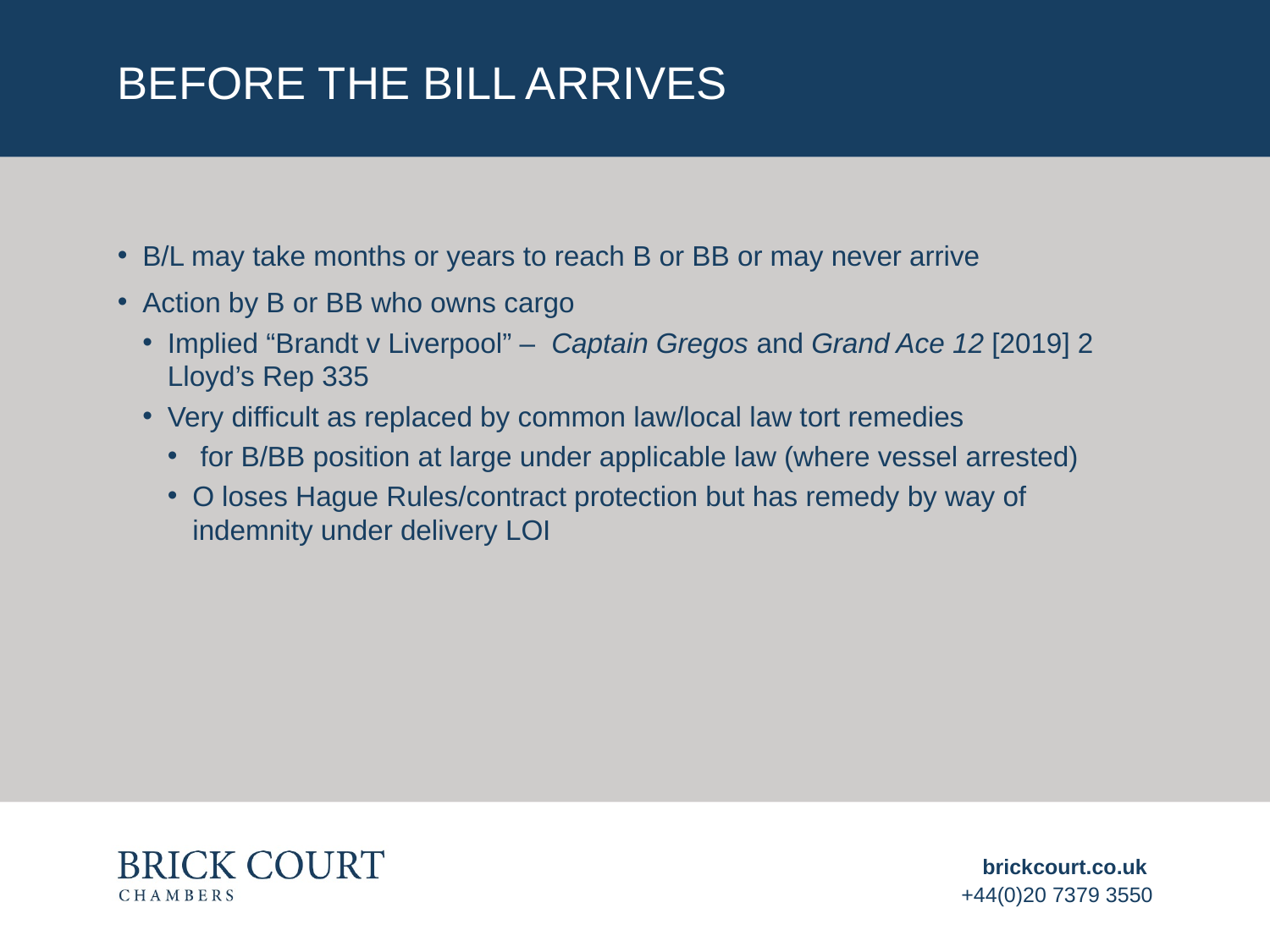

# BEFORE THE BILL ARRIVES
B/L may take months or years to reach B or BB or may never arrive
Action by B or BB who owns cargo
Implied “Brandt v Liverpool” –  Captain Gregos and Grand Ace 12 [2019] 2 Lloyd’s Rep 335
Very difficult as replaced by common law/local law tort remedies
 for B/BB position at large under applicable law (where vessel arrested)
O loses Hague Rules/contract protection but has remedy by way of indemnity under delivery LOI
brickcourt.co.uk
+44(0)20 7379 3550